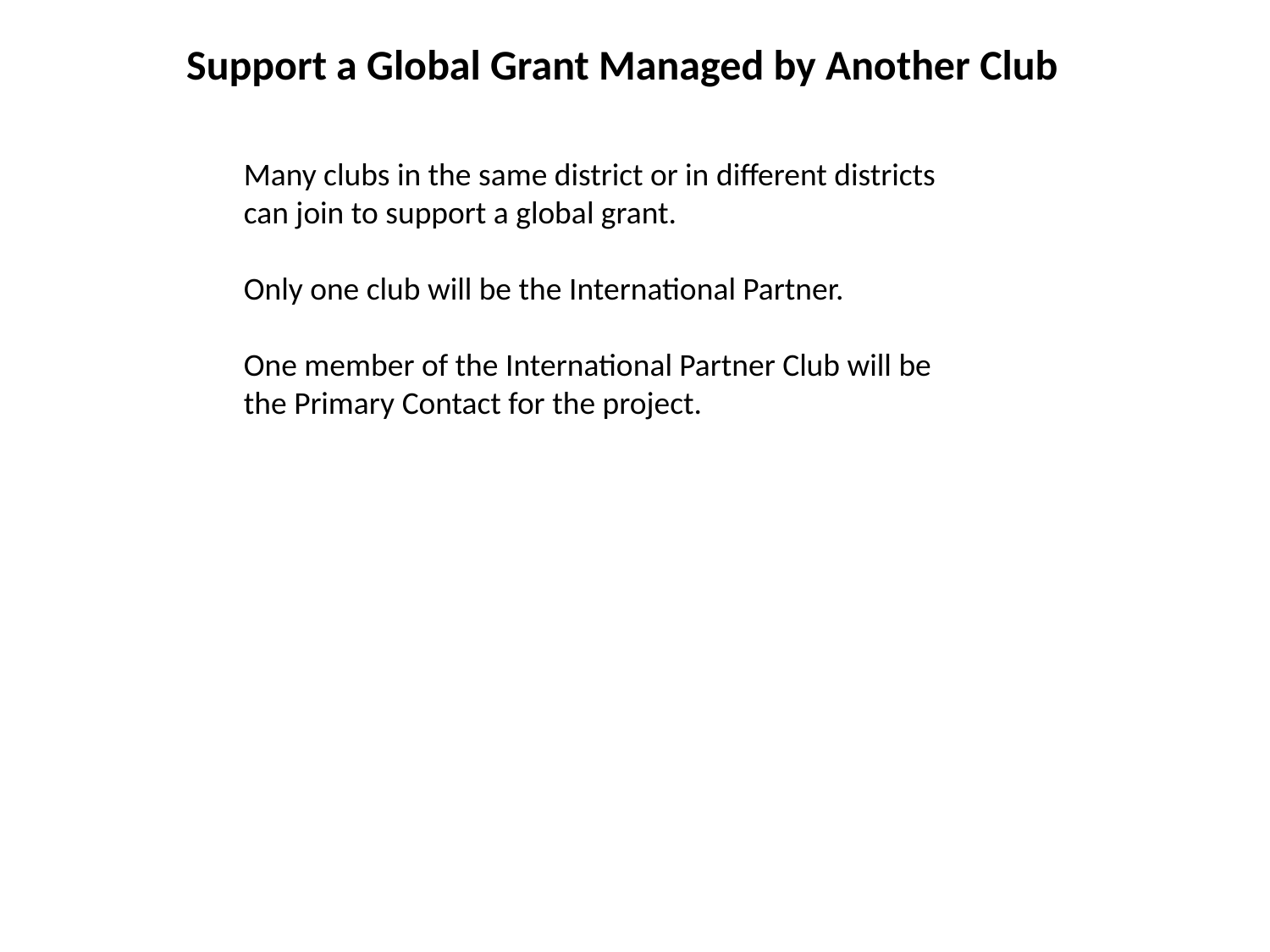

Support a Global Grant Managed by Another Club
Many clubs in the same district or in different districts
can join to support a global grant.

Only one club will be the International Partner.

One member of the International Partner Club will be
the Primary Contact for the project.